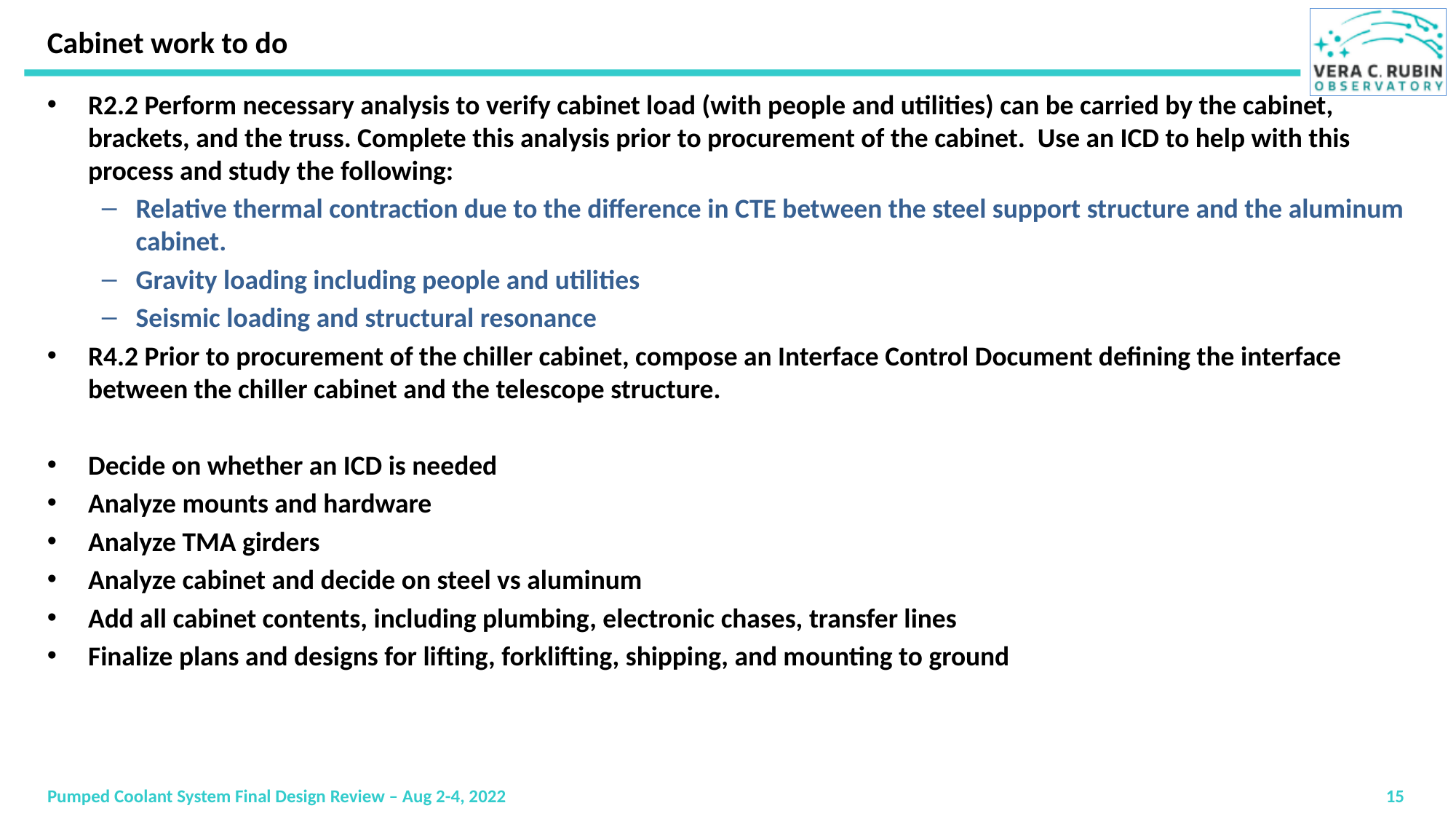

# Cabinet work to do
R2.2 Perform necessary analysis to verify cabinet load (with people and utilities) can be carried by the cabinet, brackets, and the truss. Complete this analysis prior to procurement of the cabinet.  Use an ICD to help with this process and study the following:
Relative thermal contraction due to the difference in CTE between the steel support structure and the aluminum cabinet.
Gravity loading including people and utilities
Seismic loading and structural resonance
R4.2 Prior to procurement of the chiller cabinet, compose an Interface Control Document defining the interface between the chiller cabinet and the telescope structure.

Decide on whether an ICD is needed
Analyze mounts and hardware
Analyze TMA girders
Analyze cabinet and decide on steel vs aluminum
Add all cabinet contents, including plumbing, electronic chases, transfer lines
Finalize plans and designs for lifting, forklifting, shipping, and mounting to ground

Pumped Coolant System Final Design Review – Aug 2-4, 2022
15